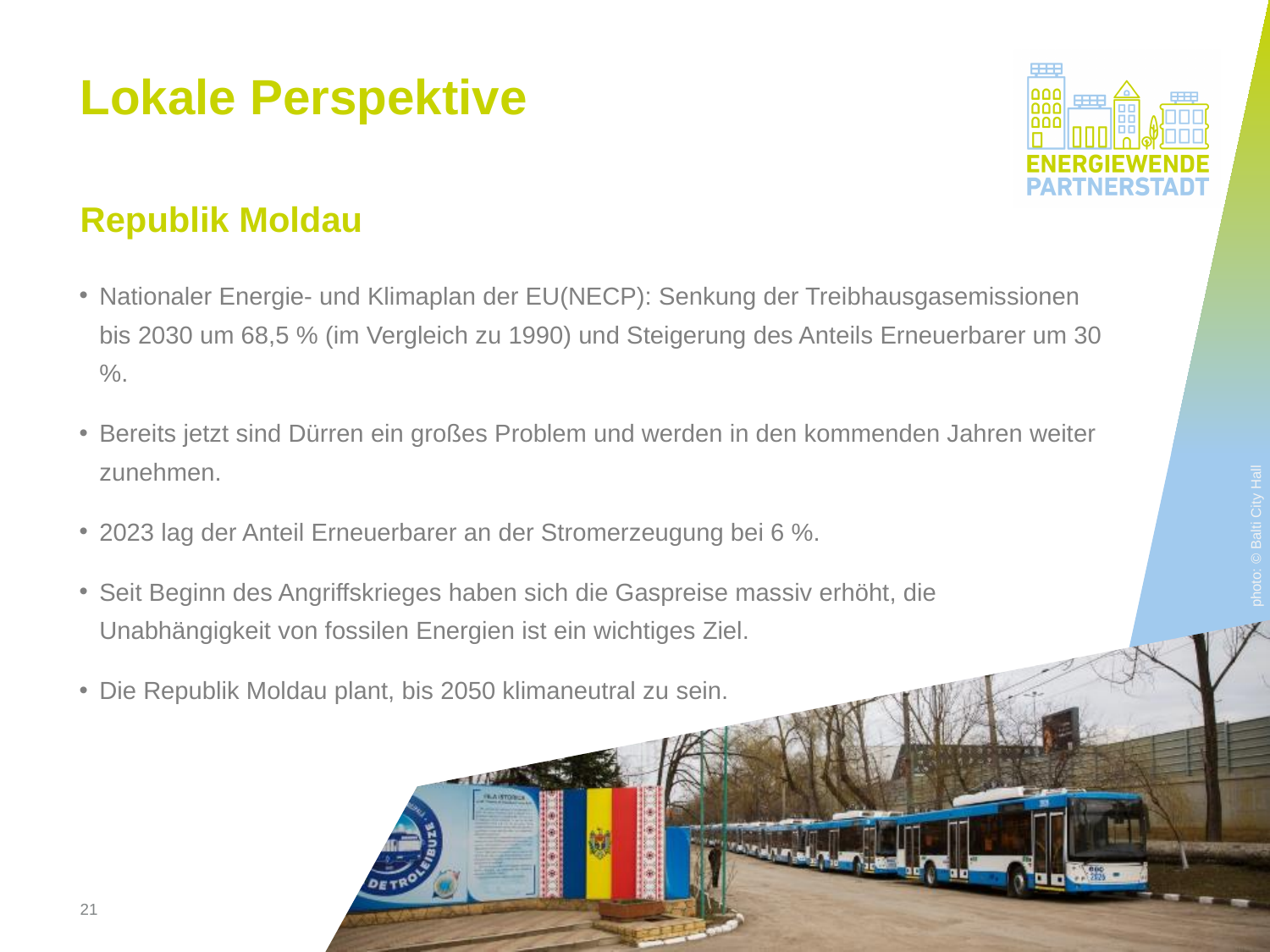

# Lokale Perspektive
Republik Moldau
Nationaler Energie- und Klimaplan der EU(NECP): Senkung der Treibhausgasemissionen bis 2030 um 68,5 % (im Vergleich zu 1990) und Steigerung des Anteils Erneuerbarer um 30 %.
Bereits jetzt sind Dürren ein großes Problem und werden in den kommenden Jahren weiter zunehmen.
2023 lag der Anteil Erneuerbarer an der Stromerzeugung bei 6 %.
Seit Beginn des Angriffskrieges haben sich die Gaspreise massiv erhöht, die Unabhängigkeit von fossilen Energien ist ein wichtiges Ziel.
Die Republik Moldau plant, bis 2050 klimaneutral zu sein.
photo: © Balti City Hall